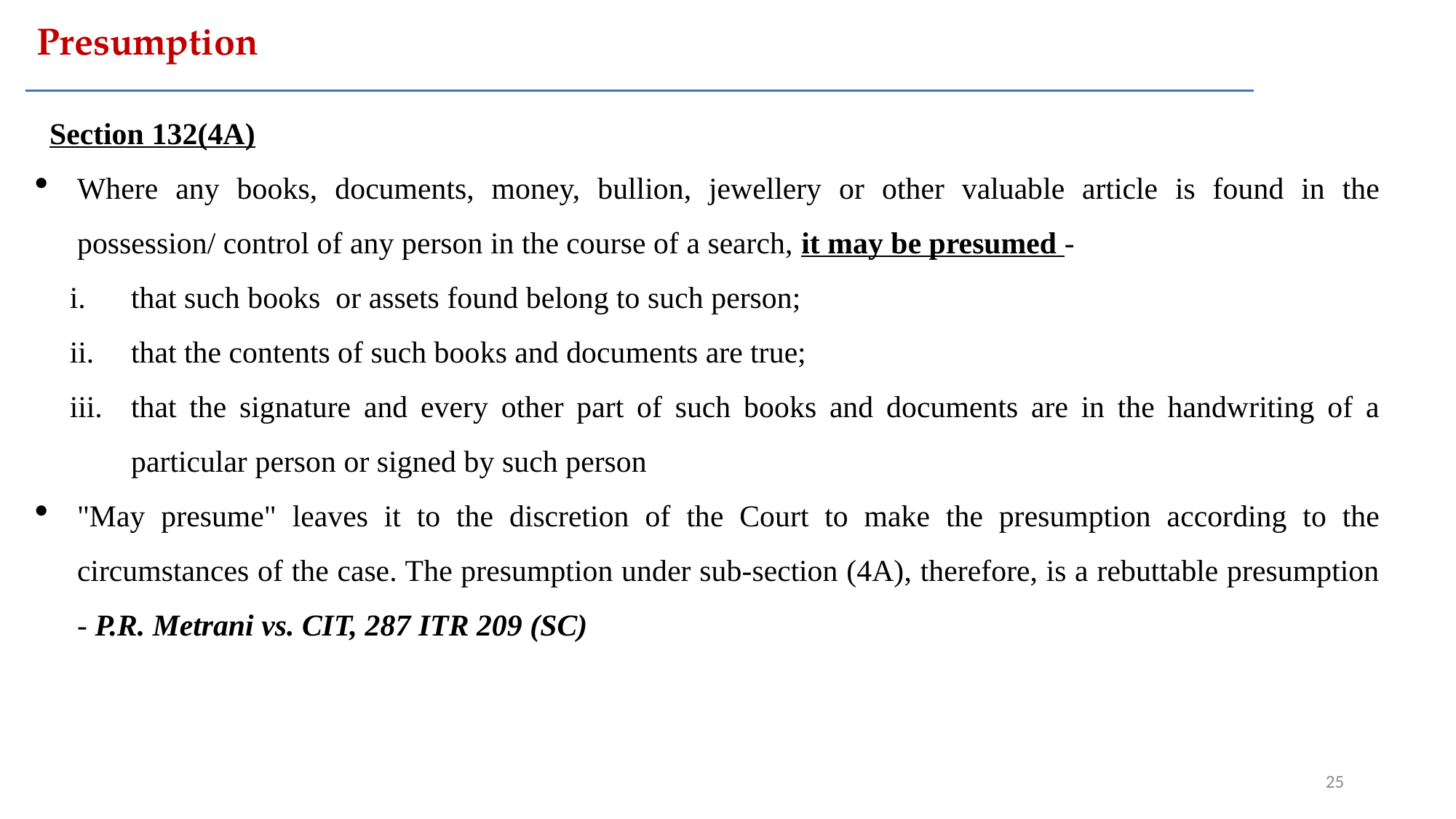

Presumption
Section 132(4A)
Where any books, documents, money, bullion, jewellery or other valuable article is found in the possession/ control of any person in the course of a search, it may be presumed -
that such books  or assets found belong to such person;
that the contents of such books and documents are true;
that the signature and every other part of such books and documents are in the handwriting of a particular person or signed by such person
"May presume" leaves it to the discretion of the Court to make the presumption according to the circumstances of the case. The presumption under sub-section (4A), therefore, is a rebuttable presumption - P.R. Metrani vs. CIT, 287 ITR 209 (SC)

25